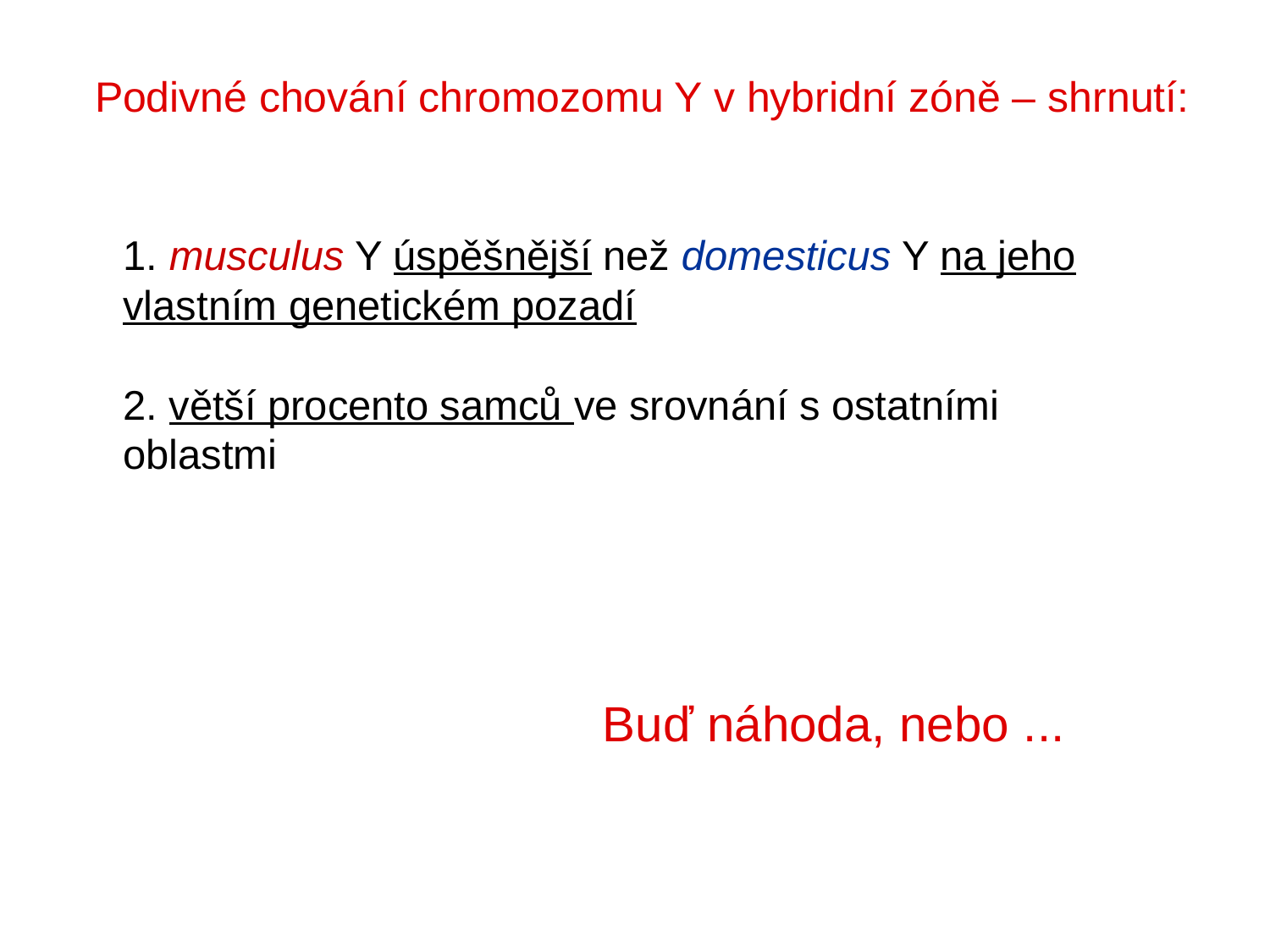

Podivné chování chromozomu Y v hybridní zóně – shrnutí:
# 1. musculus Y úspěšnější než domesticus Y na jeho vlastním genetickém pozadí 2. větší procento samců ve srovnání s ostatními oblastmi
Buď náhoda, nebo ...